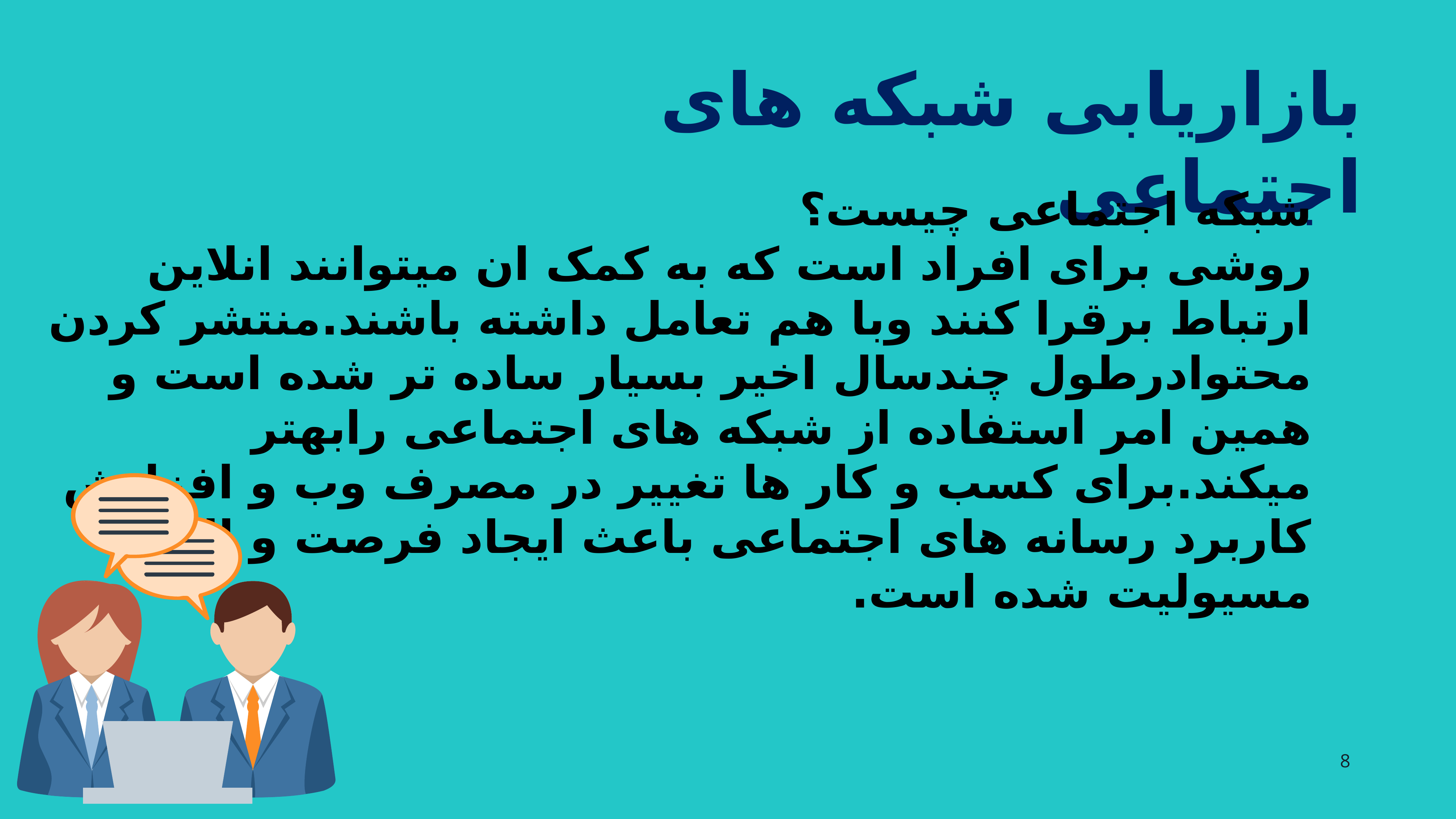

بازاریابی شبکه های اجتماعی
شبکه اجتماعی چیست؟
روشی برای افراد است که به کمک ان میتوانند انلاین ارتباط برقرا کنند وبا هم تعامل داشته باشند.منتشر کردن محتوادرطول چندسال اخیر بسیار ساده تر شده است و همین امر استفاده از شبکه های اجتماعی رابهتر میکند.برای کسب و کار ها تغییر در مصرف وب و افزایش کاربرد رسانه های اجتماعی باعث ایجاد فرصت و البته مسیولیت شده است.

8